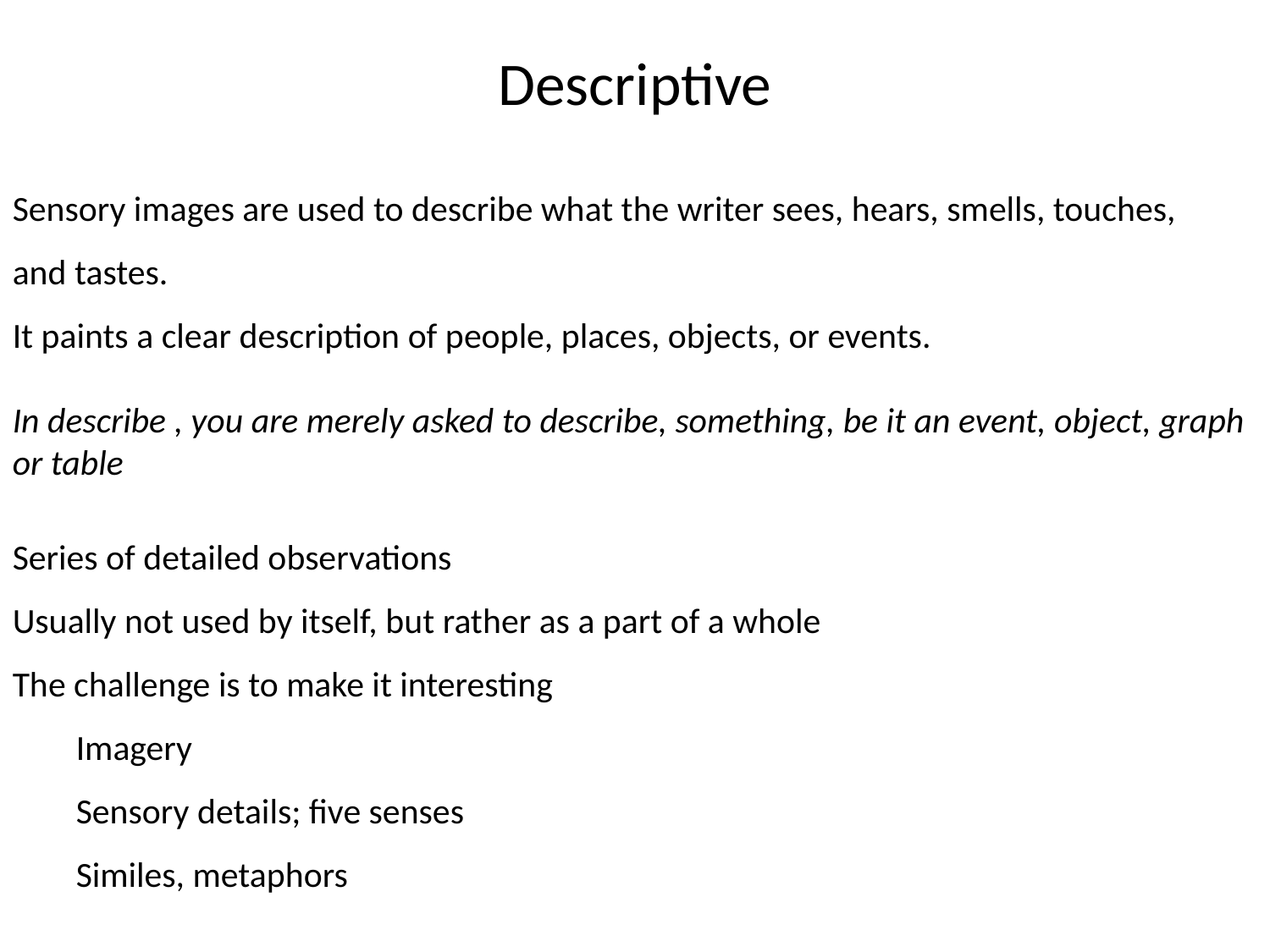

# Descriptive
Sensory images are used to describe what the writer sees, hears, smells, touches, and tastes.
It paints a clear description of people, places, objects, or events.
In describe , you are merely asked to describe, something, be it an event, object, graph or table
Series of detailed observations
Usually not used by itself, but rather as a part of a whole
The challenge is to make it interesting
Imagery
Sensory details; five senses
Similes, metaphors